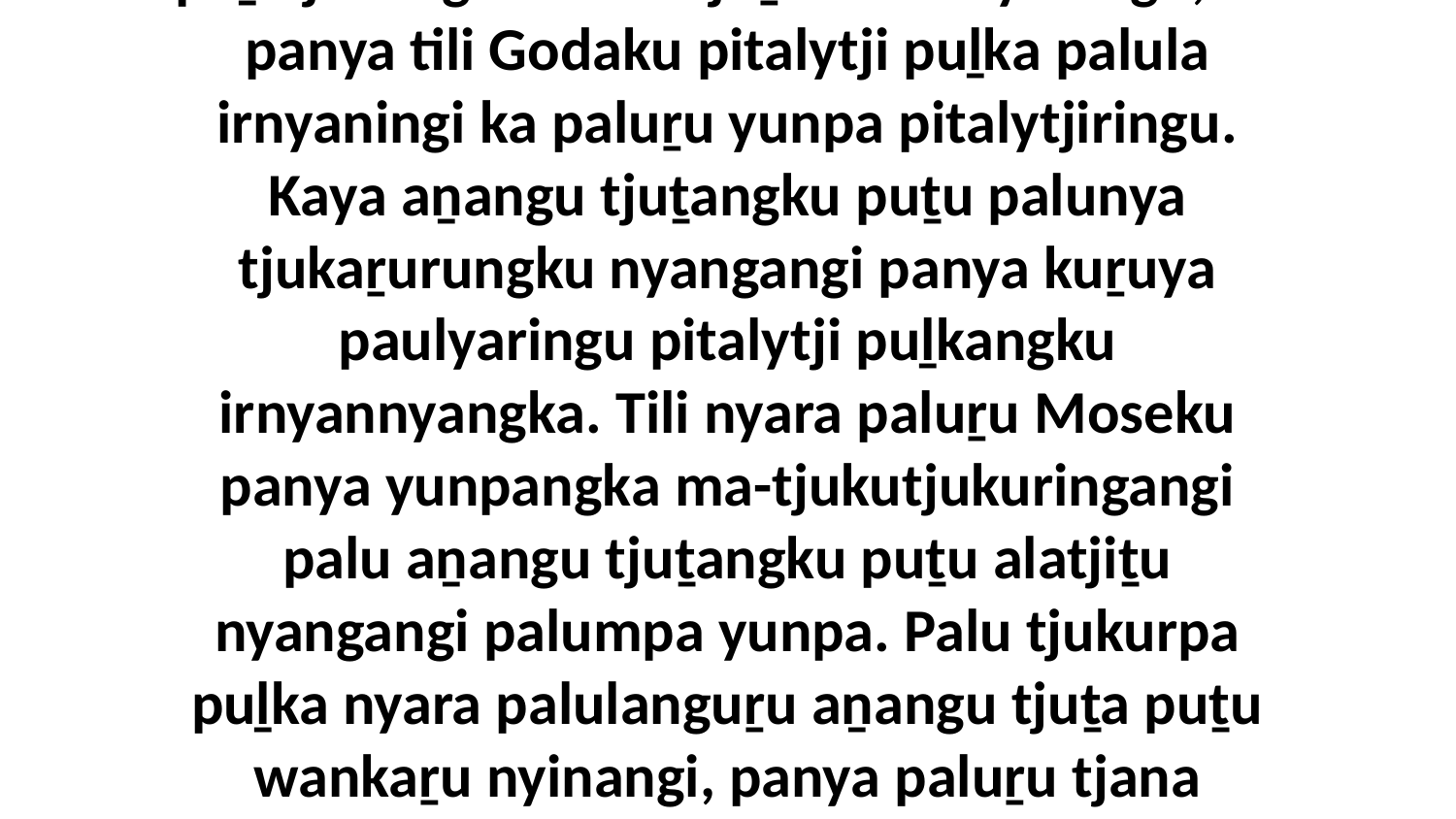

7 Panya Godalu ngaṉmanytju tjukurpa puḻka puḻi tjiwangka walkatjuṟa Mosenya ungu, ka panya tili Godaku pitalytji puḻka palula irnyaningi ka paluṟu yunpa pitalytjiringu. Kaya aṉangu tjuṯangku puṯu palunya tjukaṟurungku nyangangi panya kuṟuya paulyaringu pitalytji puḻkangku irnyannyangka. Tili nyara paluṟu Moseku panya yunpangka ma-tjukutjukuringangi palu aṉangu tjuṯangku puṯu alatjiṯu nyangangi palumpa yunpa. Palu tjukurpa puḻka nyara palulanguṟu aṉangu tjuṯa puṯu wankaṟu nyinangi, panya paluṟu tjana tjukurpa palula rawa tungunpungangi ka Godalu tjananya pungkunytjaku ngaṟangi.